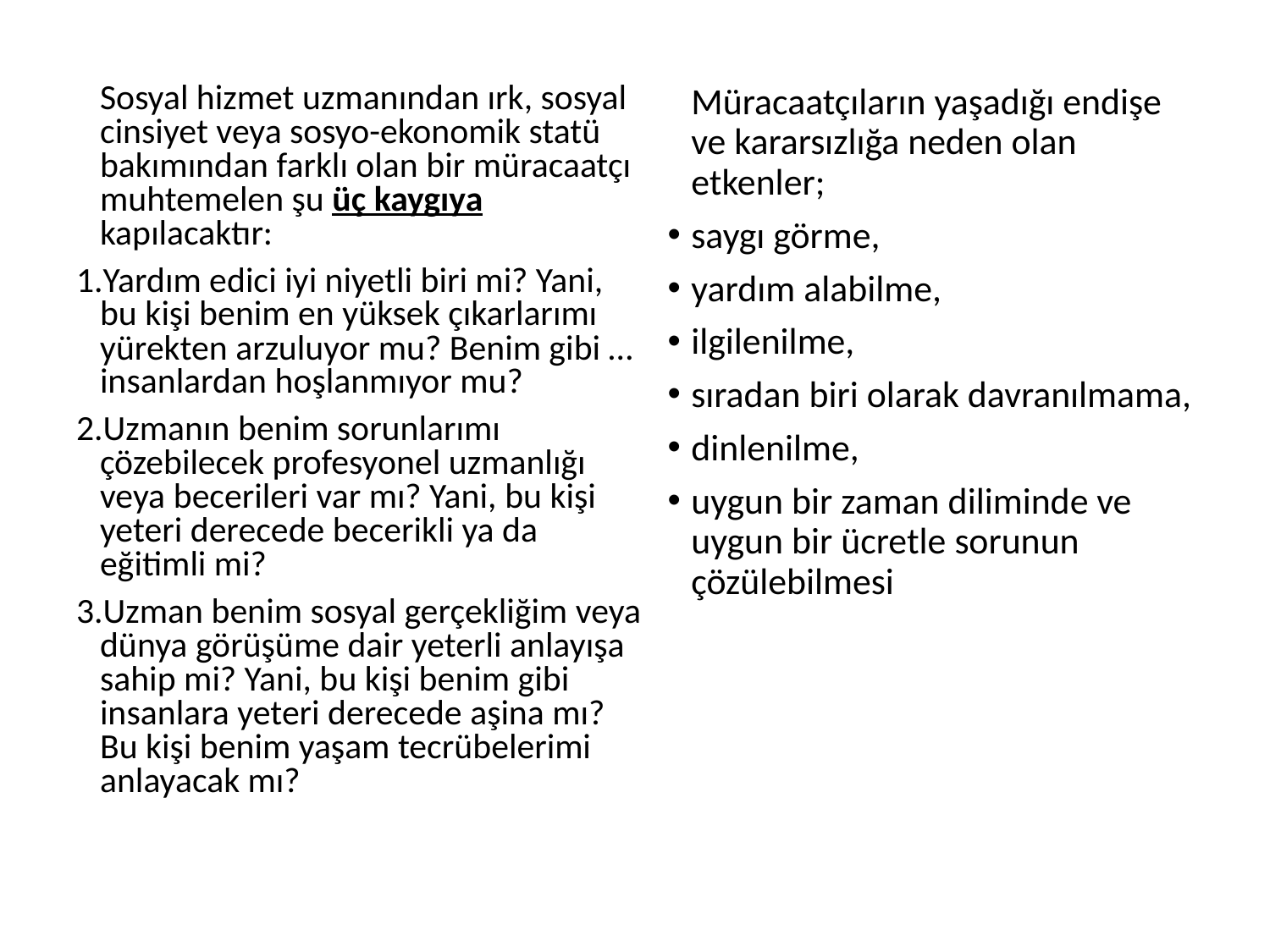

Sosyal hizmet uzmanından ırk, sosyal cinsiyet veya sosyo-ekonomik statü bakımından farklı olan bir müracaatçı muhtemelen şu üç kaygıya kapılacaktır:
Yardım edici iyi niyetli biri mi? Yani, bu kişi benim en yüksek çıkarlarımı yürekten arzuluyor mu? Benim gibi … insanlardan hoşlanmıyor mu?
Uzmanın benim sorunlarımı çözebilecek profesyonel uzmanlığı veya becerileri var mı? Yani, bu kişi yeteri derecede becerikli ya da eğitimli mi?
Uzman benim sosyal gerçekliğim veya dünya görüşüme dair yeterli anlayışa sahip mi? Yani, bu kişi benim gibi insanlara yeteri derecede aşina mı? Bu kişi benim yaşam tecrübelerimi anlayacak mı?

	Müracaatçıların yaşadığı endişe ve kararsızlığa neden olan etkenler;
saygı görme,
yardım alabilme,
ilgilenilme,
sıradan biri olarak davranılmama,
dinlenilme,
uygun bir zaman diliminde ve uygun bir ücretle sorunun çözülebilmesi